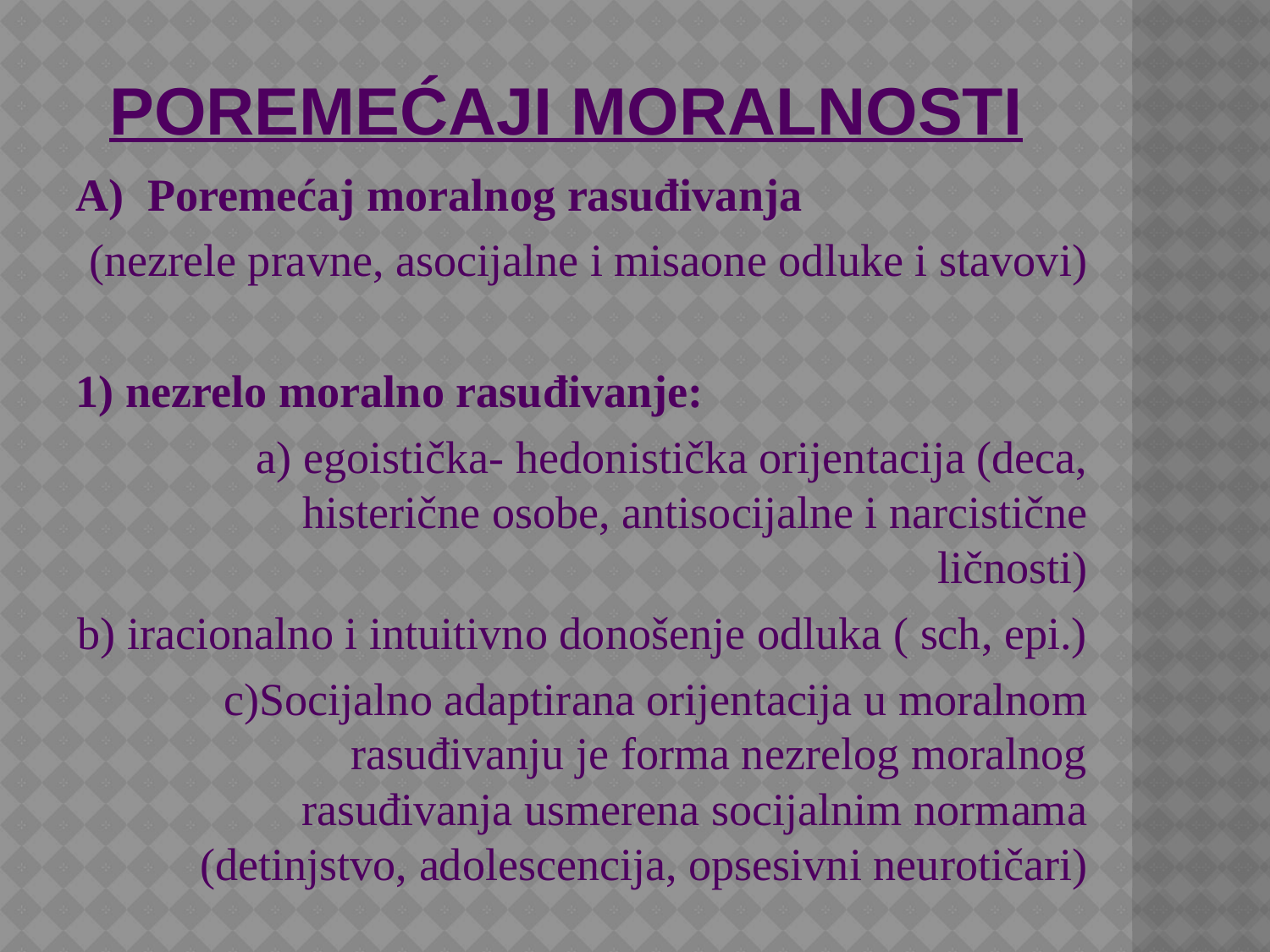

# Poremećaji moralnosti
Poremećaj moralnog rasuđivanja
(nezrele pravne, asocijalne i misaone odluke i stavovi)

1) nezrelo moralno rasuđivanje:
 a) egoistička- hedonistička orijentacija (deca, histerične osobe, antisocijalne i narcistične ličnosti)
b) iracionalno i intuitivno donošenje odluka ( sch, epi.)
c)Socijalno adaptirana orijentacija u moralnom rasuđivanju je forma nezrelog moralnog rasuđivanja usmerena socijalnim normama (detinjstvo, adolescencija, opsesivni neurotičari)